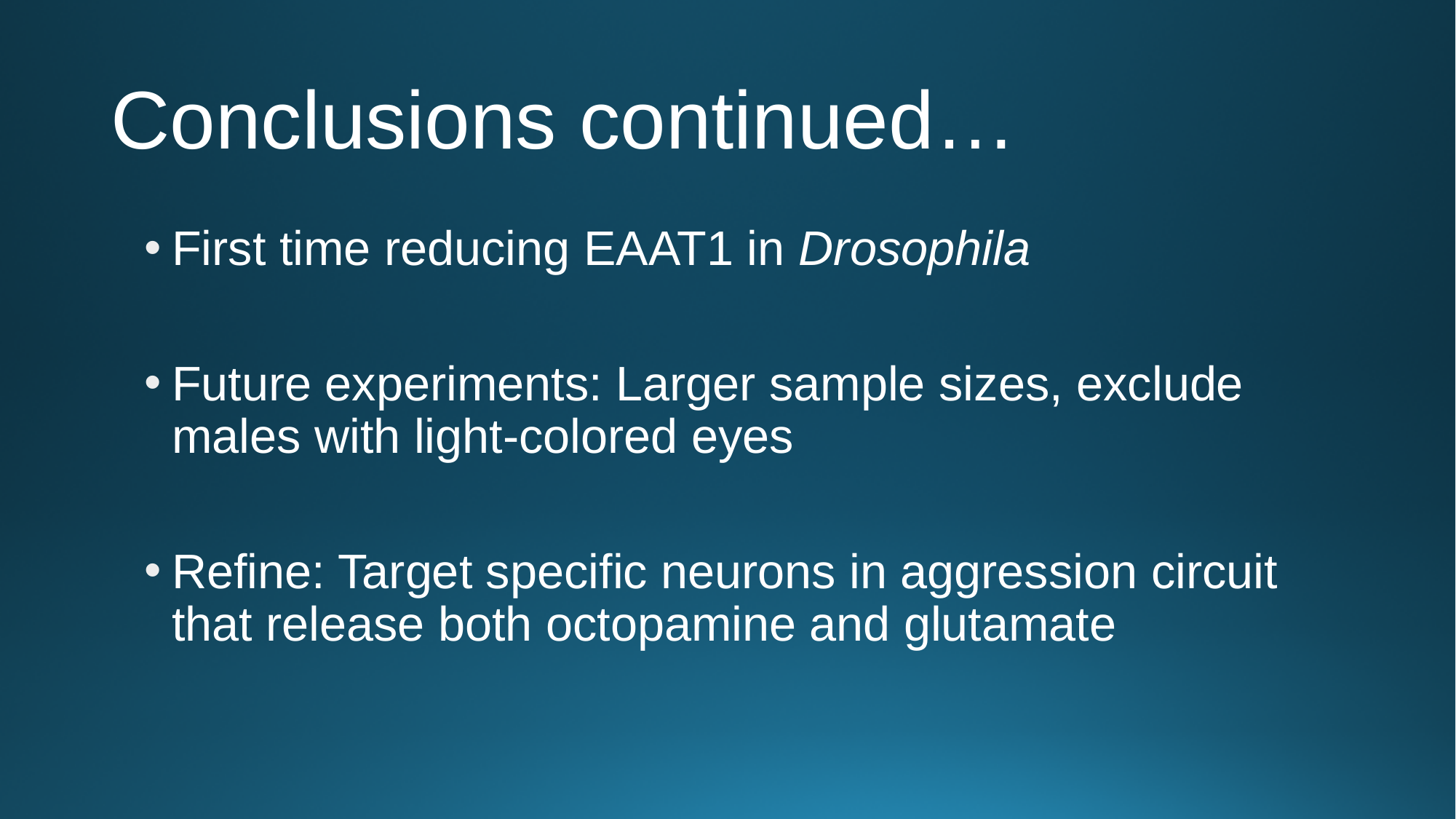

# Conclusions continued…
First time reducing EAAT1 in Drosophila

Future experiments: Larger sample sizes, exclude males with light-colored eyes

Refine: Target specific neurons in aggression circuit that release both octopamine and glutamate